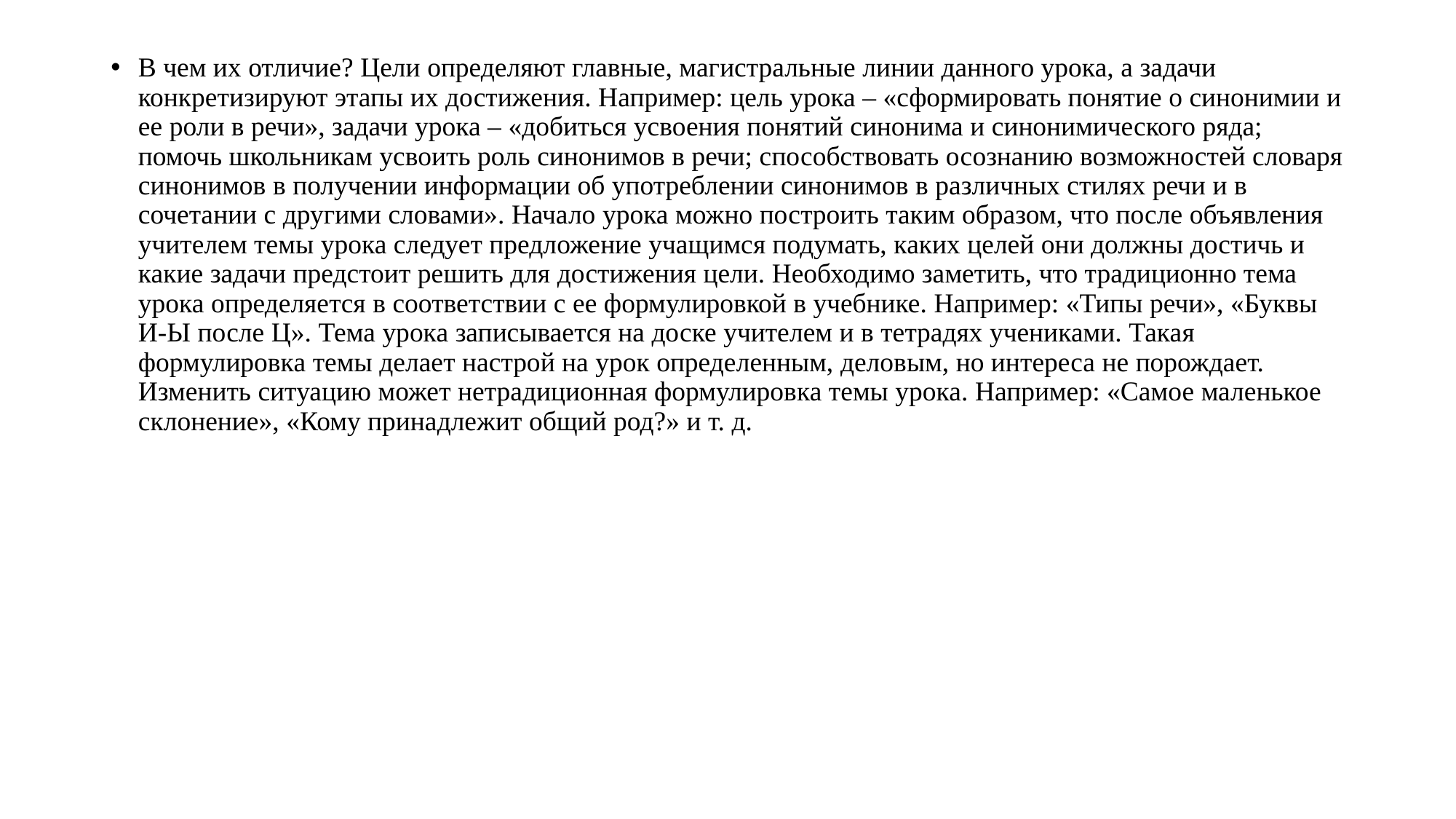

В чем их отличие? Цели определяют главные, магистральные линии данного урока, а задачи конкретизируют этапы их достижения. Например: цель урока – «сформировать понятие о синонимии и ее роли в речи», задачи урока – «добиться усвоения понятий синонима и синонимического ряда; помочь школьникам усвоить роль синонимов в речи; способствовать осознанию возможностей словаря синонимов в получении информации об употреблении синонимов в различных стилях речи и в сочетании с другими словами». Начало урока можно построить таким образом, что после объявления учителем темы урока следует предложение учащимся подумать, каких целей они должны достичь и какие задачи предстоит решить для достижения цели. Необходимо заметить, что традиционно тема урока определяется в соответствии с ее формулировкой в учебнике. Например: «Типы речи», «Буквы И-Ы после Ц». Тема урока записывается на доске учителем и в тетрадях учениками. Такая формулировка темы делает настрой на урок определенным, деловым, но интереса не порождает. Изменить ситуацию может нетрадиционная формулировка темы урока. Например: «Самое маленькое склонение», «Кому принадлежит общий род?» и т. д.